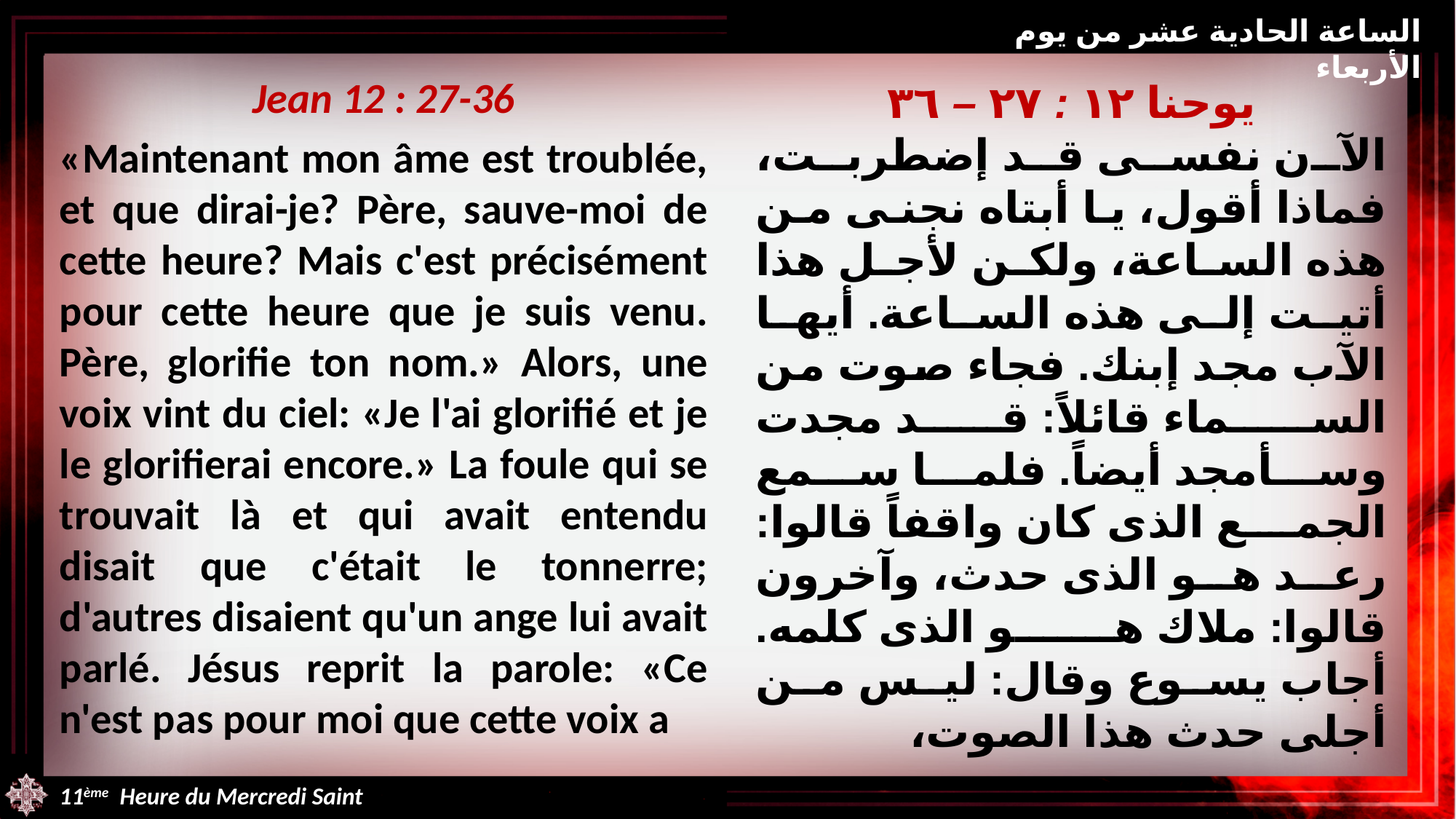

الساعة الحادية عشر من يوم الأربعاء
Jean 12 : 27-36
«Maintenant mon âme est troublée, et que dirai-je? Père, sauve-moi de cette heure? Mais c'est précisément pour cette heure que je suis venu. Père, glorifie ton nom.» Alors, une voix vint du ciel: «Je l'ai glorifié et je le glorifierai encore.» La foule qui se trouvait là et qui avait entendu disait que c'était le tonnerre; d'autres disaient qu'un ange lui avait parlé. Jésus reprit la parole: «Ce n'est pas pour moi que cette voix a
يوحنا ١٢ : ٢٧ – ٣٦
الآن نفسى قد إضطربت، فماذا أقول، يا أبتاه نجنى من هذه الساعة، ولكن لأجل هذا أتيت إلى هذه الساعة. أيها الآب مجد إبنك. فجاء صوت من السماء قائلاً: قد مجدت وسأمجد أيضاً. فلما سمع الجمع الذى كان واقفاً قالوا: رعد هو الذى حدث، وآخرون قالوا: ملاك هو الذى كلمه. أجاب يسوع وقال: ليس من أجلى حدث هذا الصوت،
11ème  Heure du Mercredi Saint